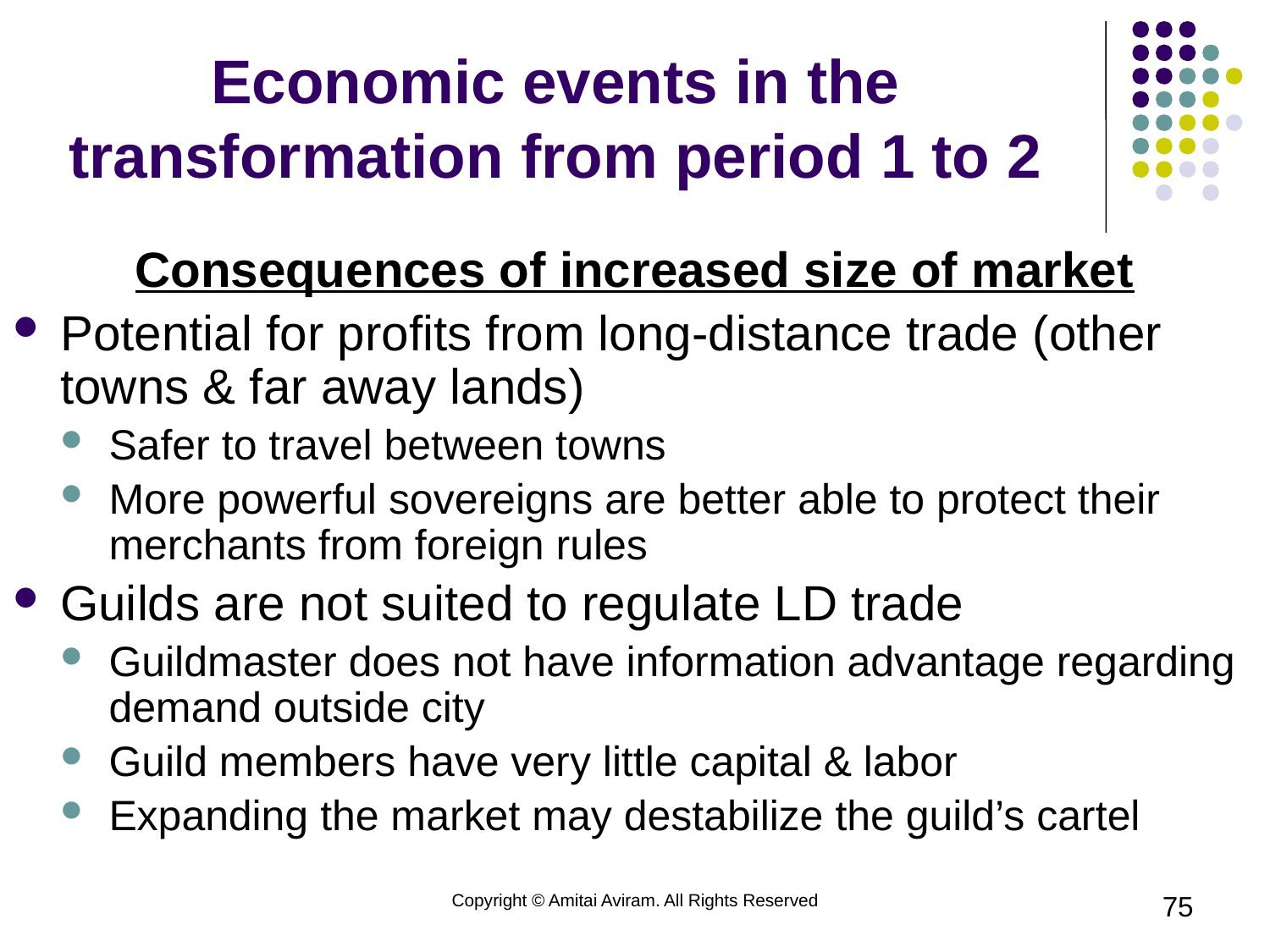

# Economic events in the transformation from period 1 to 2
Consequences of increased size of market
Potential for profits from long-distance trade (other towns & far away lands)
Safer to travel between towns
More powerful sovereigns are better able to protect their merchants from foreign rules
Guilds are not suited to regulate LD trade
Guildmaster does not have information advantage regarding demand outside city
Guild members have very little capital & labor
Expanding the market may destabilize the guild’s cartel
Copyright © Amitai Aviram. All Rights Reserved
75